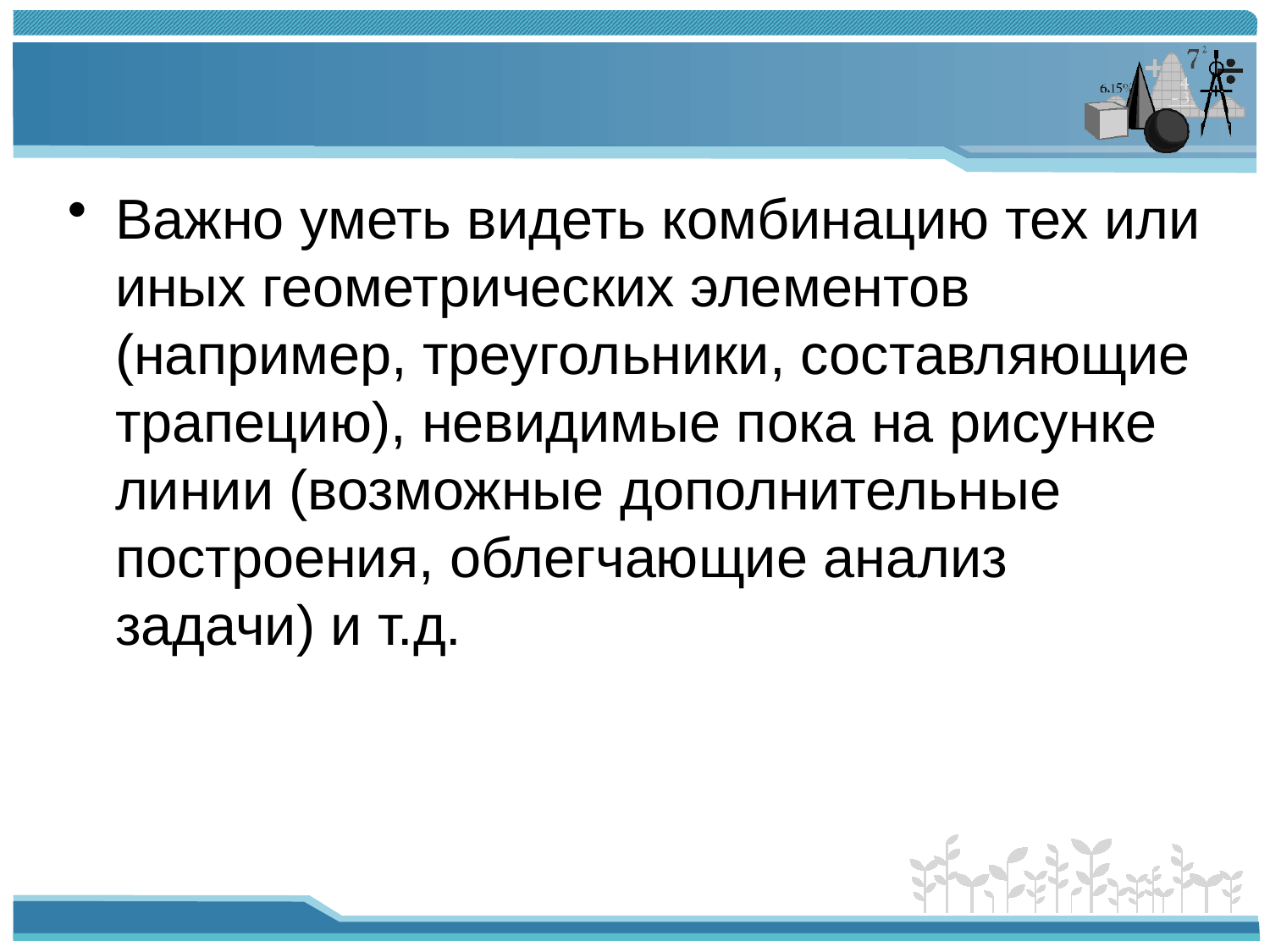

#
Важно уметь видеть комбинацию тех или иных геометрических элементов (например, треугольники, составляющие трапецию), невидимые пока на рисунке линии (возможные дополнительные построения, облегчающие анализ задачи) и т.д.